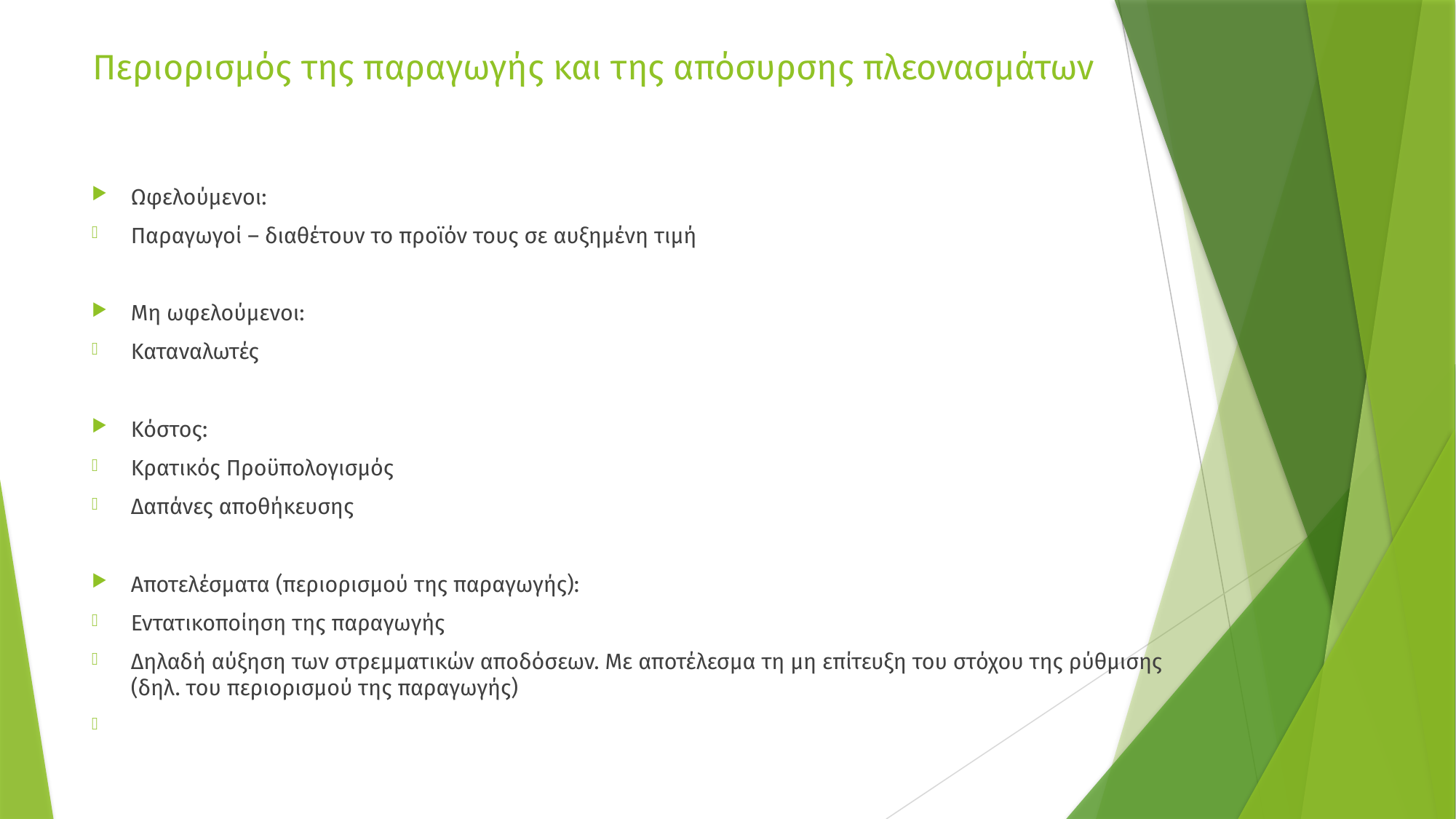

# Περιορισμός της παραγωγής και της απόσυρσης πλεονασμάτων
Ωφελούμενοι:
Παραγωγοί – διαθέτουν το προϊόν τους σε αυξημένη τιμή

Μη ωφελούμενοι:
Καταναλωτές

Κόστος:
Κρατικός Προϋπολογισμός
Δαπάνες αποθήκευσης

Αποτελέσματα (περιορισμού της παραγωγής):
Εντατικοποίηση της παραγωγής
Δηλαδή αύξηση των στρεμματικών αποδόσεων. Με αποτέλεσμα τη μη επίτευξη του στόχου της ρύθμισης (δηλ. του περιορισμού της παραγωγής)